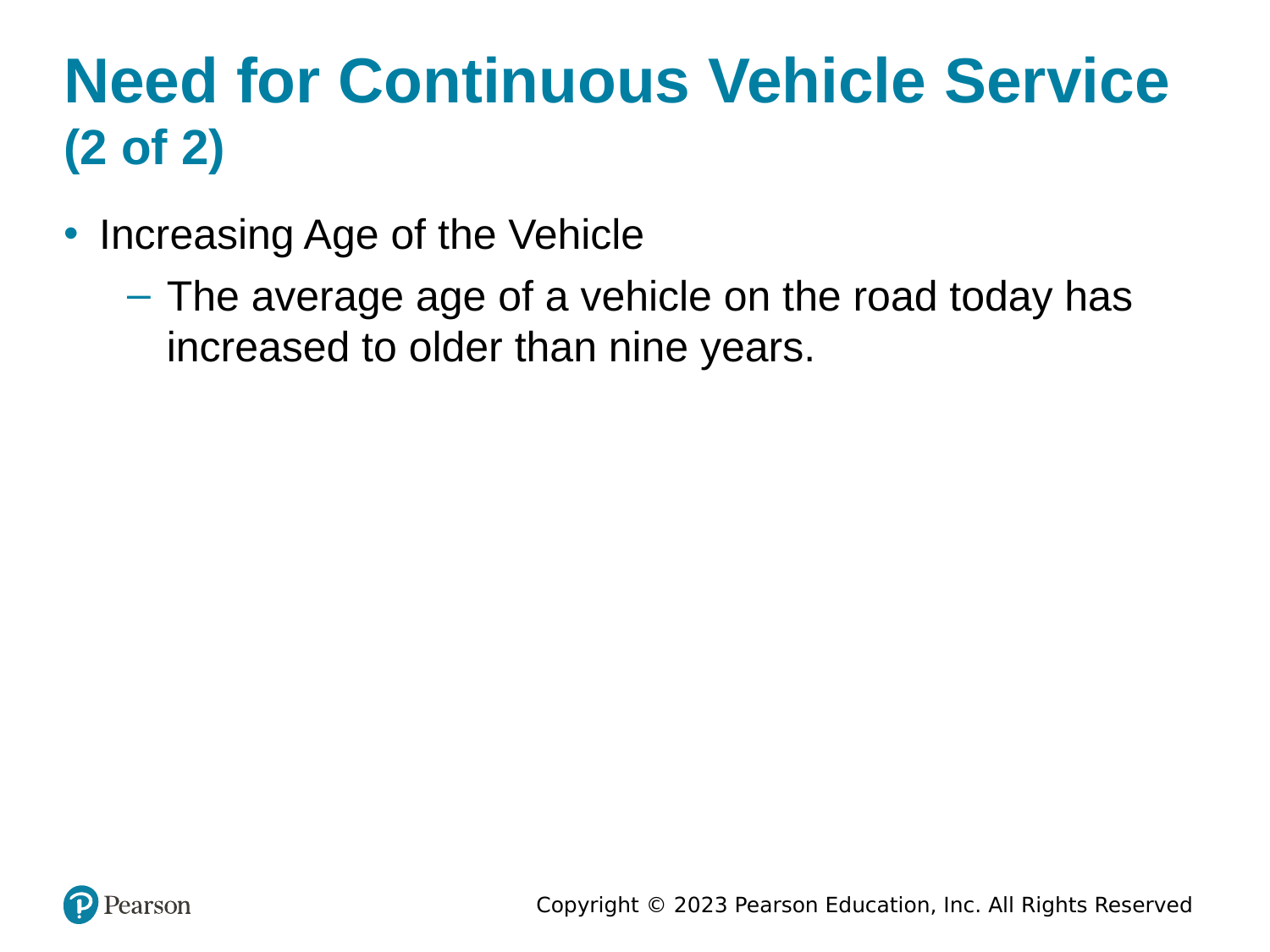

# Need for Continuous Vehicle Service (2 of 2)
Increasing Age of the Vehicle
The average age of a vehicle on the road today has increased to older than nine years.